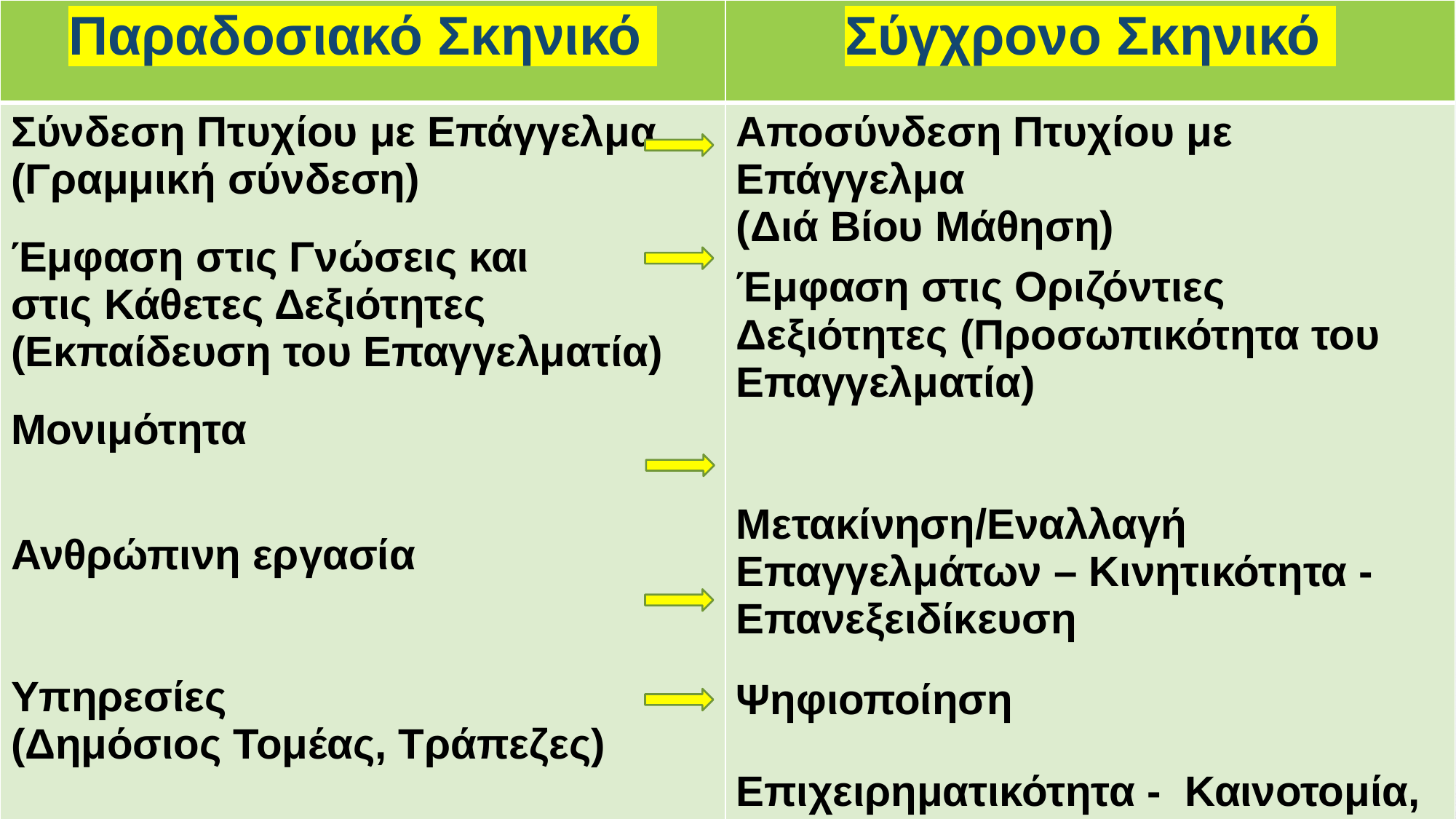

| Παραδοσιακό Σκηνικό | Σύγχρονο Σκηνικό |
| --- | --- |
| Σύνδεση Πτυχίου με Επάγγελμα (Γραμμική σύνδεση) Έμφαση στις Γνώσεις και στις Κάθετες Δεξιότητες (Εκπαίδευση του Επαγγελματία) Μονιμότητα Ανθρώπινη εργασία Υπηρεσίες (Δημόσιος Τομέας, Τράπεζες) | Αποσύνδεση Πτυχίου με Επάγγελμα (Διά Βίου Μάθηση) Έμφαση στις Οριζόντιες Δεξιότητες (Προσωπικότητα του Επαγγελματία) Μετακίνηση/Εναλλαγή Επαγγελμάτων – Κινητικότητα - Επανεξειδίκευση Ψηφιοποίηση Επιχειρηματικότητα - Καινοτομία, Νεοφυείς Επιχειρήσεις |
# Αγορά Εργασίας

ΥΣΕΑ, ΝΟΕΜΒΡΙΟΣ 2022